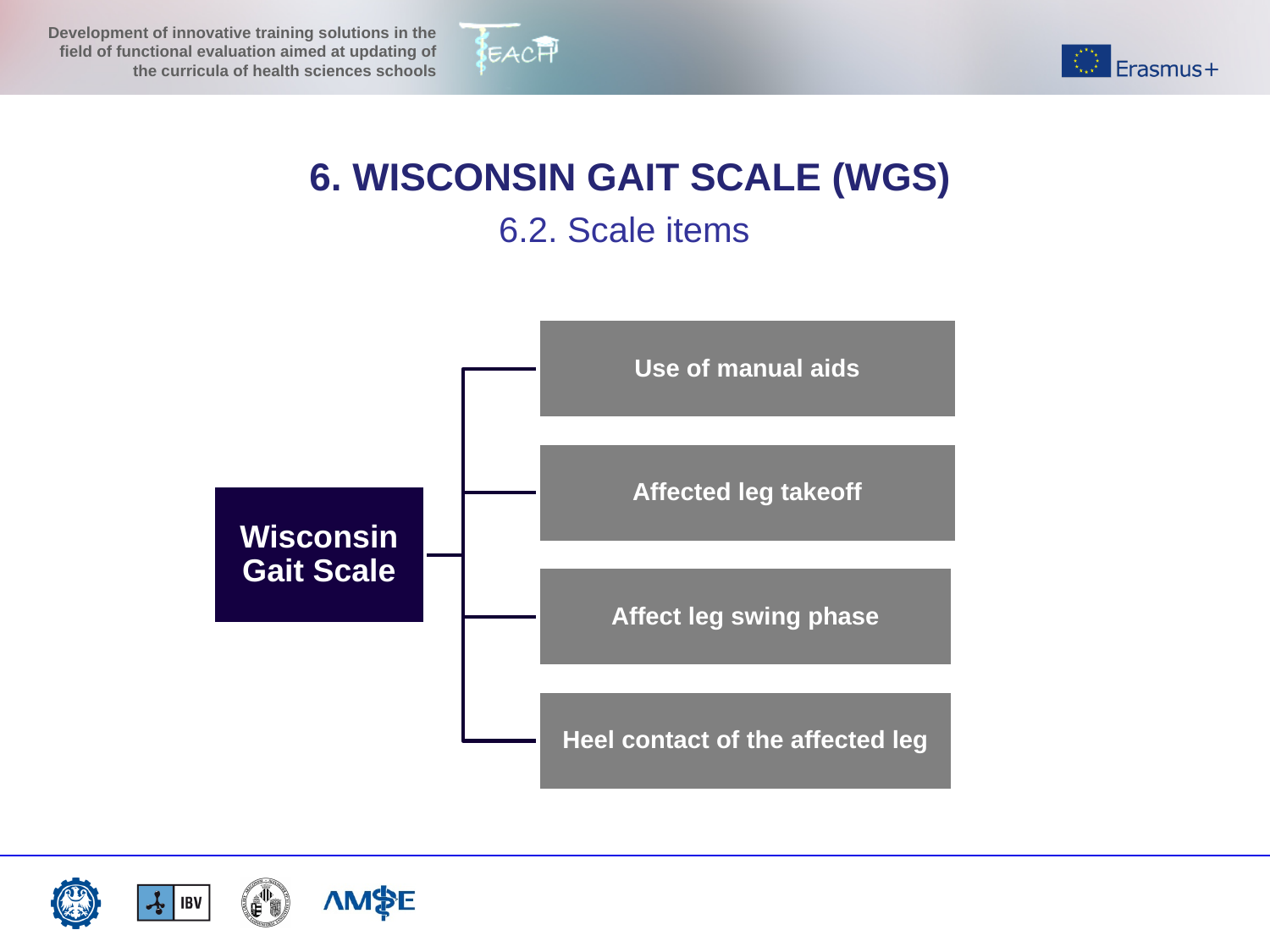

6. WISCONSIN GAIT SCALE (WGS)
6.2. Scale items

Wisconsin Gait Scale
Use of manual aids
Affected leg takeoff
Affect leg swing phase
Heel contact of the affected leg